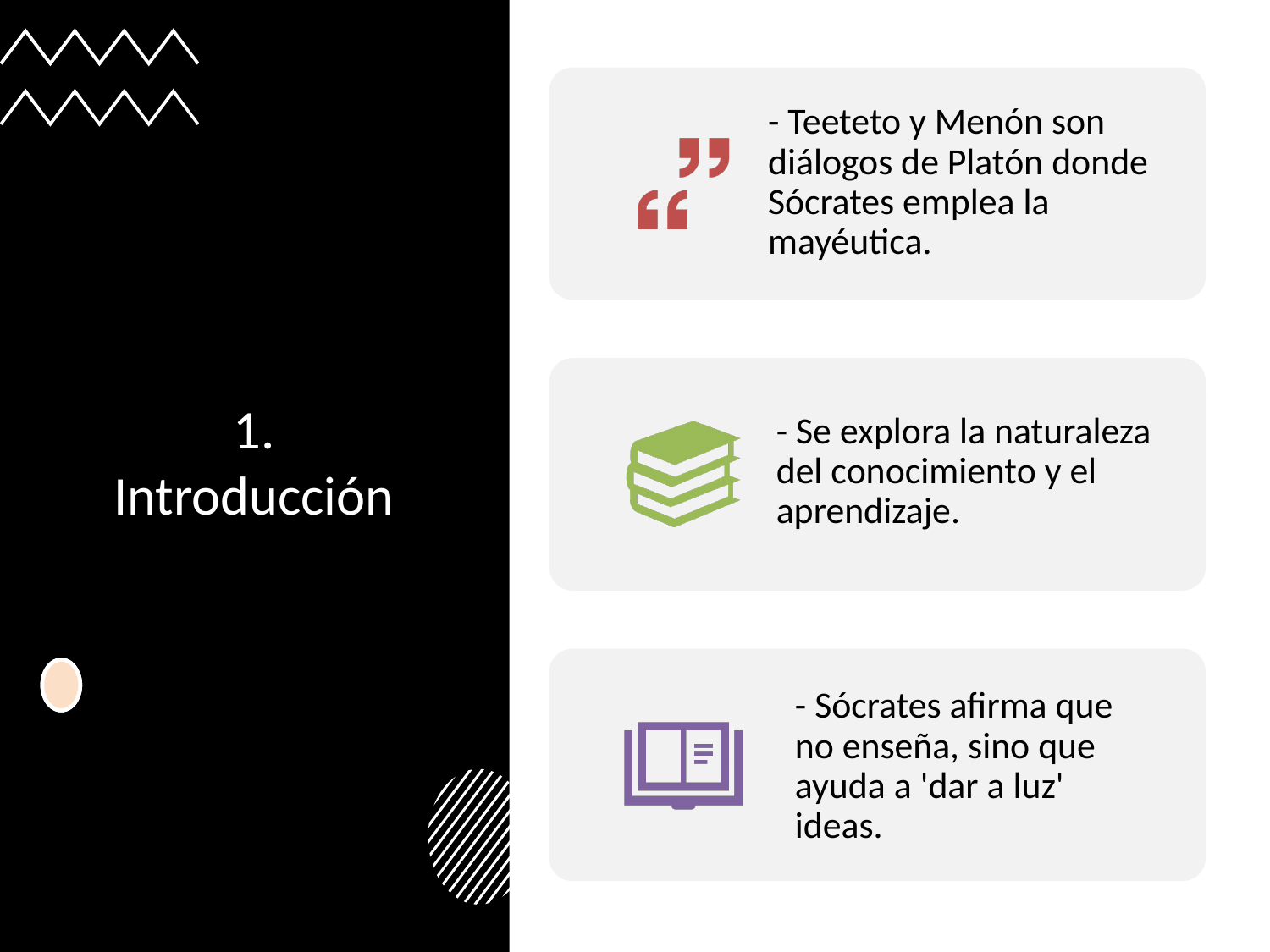

- Teeteto y Menón son diálogos de Platón donde Sócrates emplea la mayéutica.
- Se explora la naturaleza del conocimiento y el aprendizaje.
- Sócrates afirma que no enseña, sino que ayuda a 'dar a luz' ideas.
# 1. Introducción